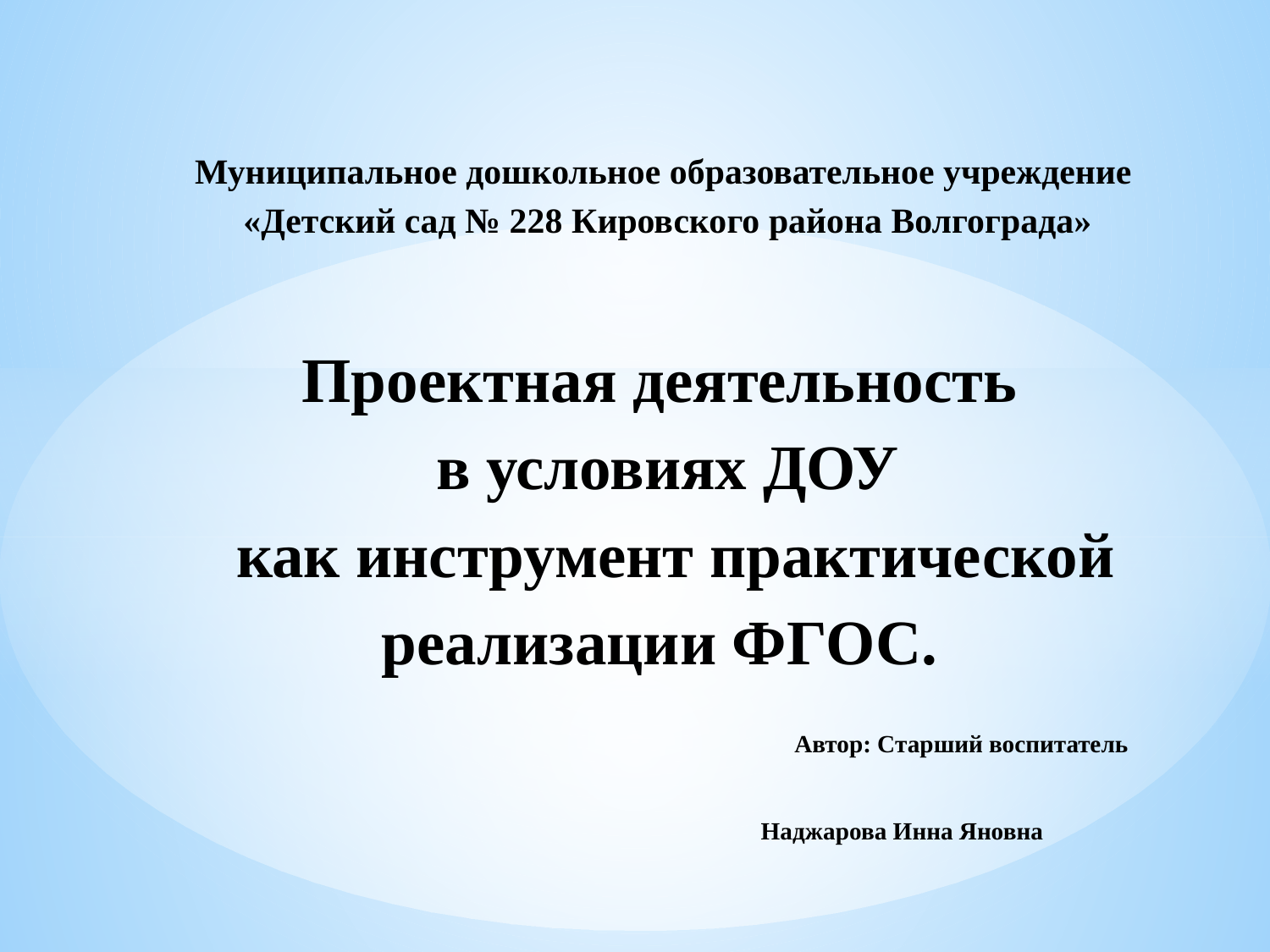

# Муниципальное дошкольное образовательное учреждение «Детский сад № 228 Кировского района Волгограда» Проектная деятельность в условиях ДОУ как инструмент практической реализации ФГОС. Автор: Старший воспитатель Наджарова Инна Яновна г. Волгоград 2019 год